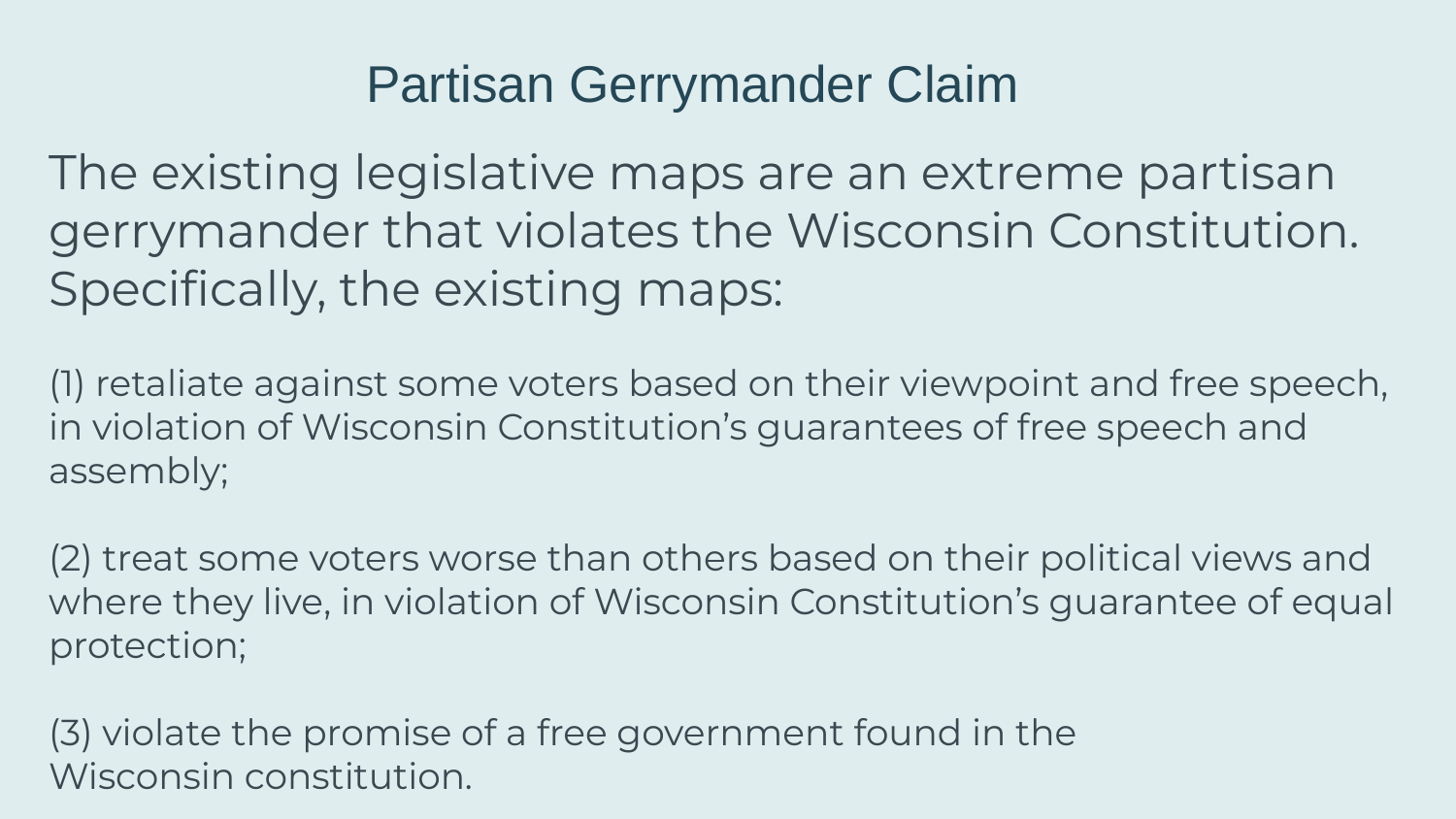

# Partisan Gerrymander Claim
The existing legislative maps are an extreme partisan gerrymander that violates the Wisconsin Constitution. Specifically, the existing maps:

(1) retaliate against some voters based on their viewpoint and free speech, in violation of Wisconsin Constitution’s guarantees of free speech and assembly;

(2) treat some voters worse than others based on their political views and where they live, in violation of Wisconsin Constitution’s guarantee of equal protection;

(3) violate the promise of a free government found in the Wisconsin constitution. ​